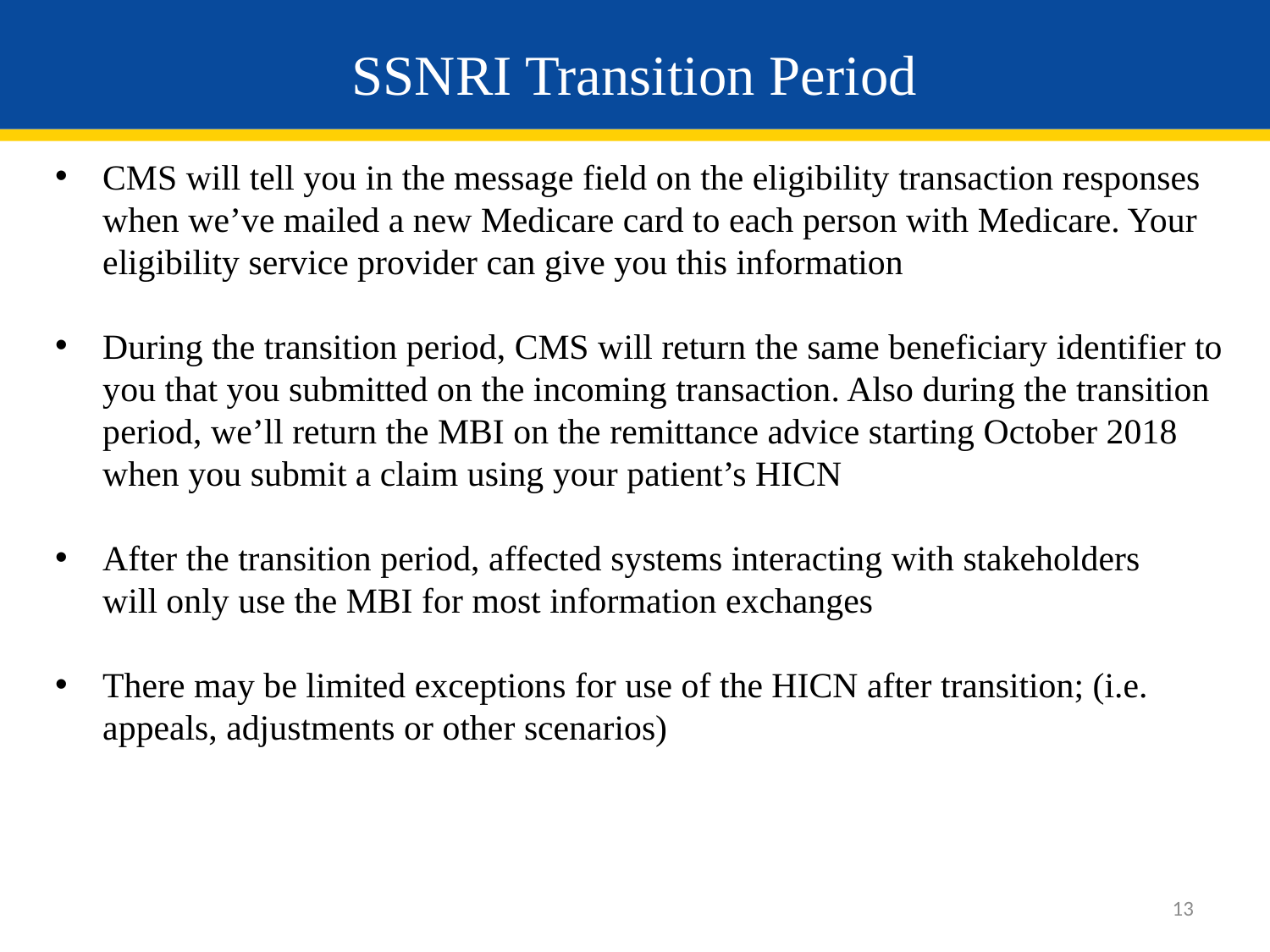

# SSNRI Transition Period
CMS will tell you in the message field on the eligibility transaction responses when we’ve mailed a new Medicare card to each person with Medicare. Your eligibility service provider can give you this information

During the transition period, CMS will return the same beneficiary identifier to you that you submitted on the incoming transaction. Also during the transition period, we’ll return the MBI on the remittance advice starting October 2018 when you submit a claim using your patient’s HICN

After the transition period, affected systems interacting with stakeholders     will only use the MBI for most information exchanges

There may be limited exceptions for use of the HICN after transition; (i.e.  appeals, adjustments or other scenarios)

13